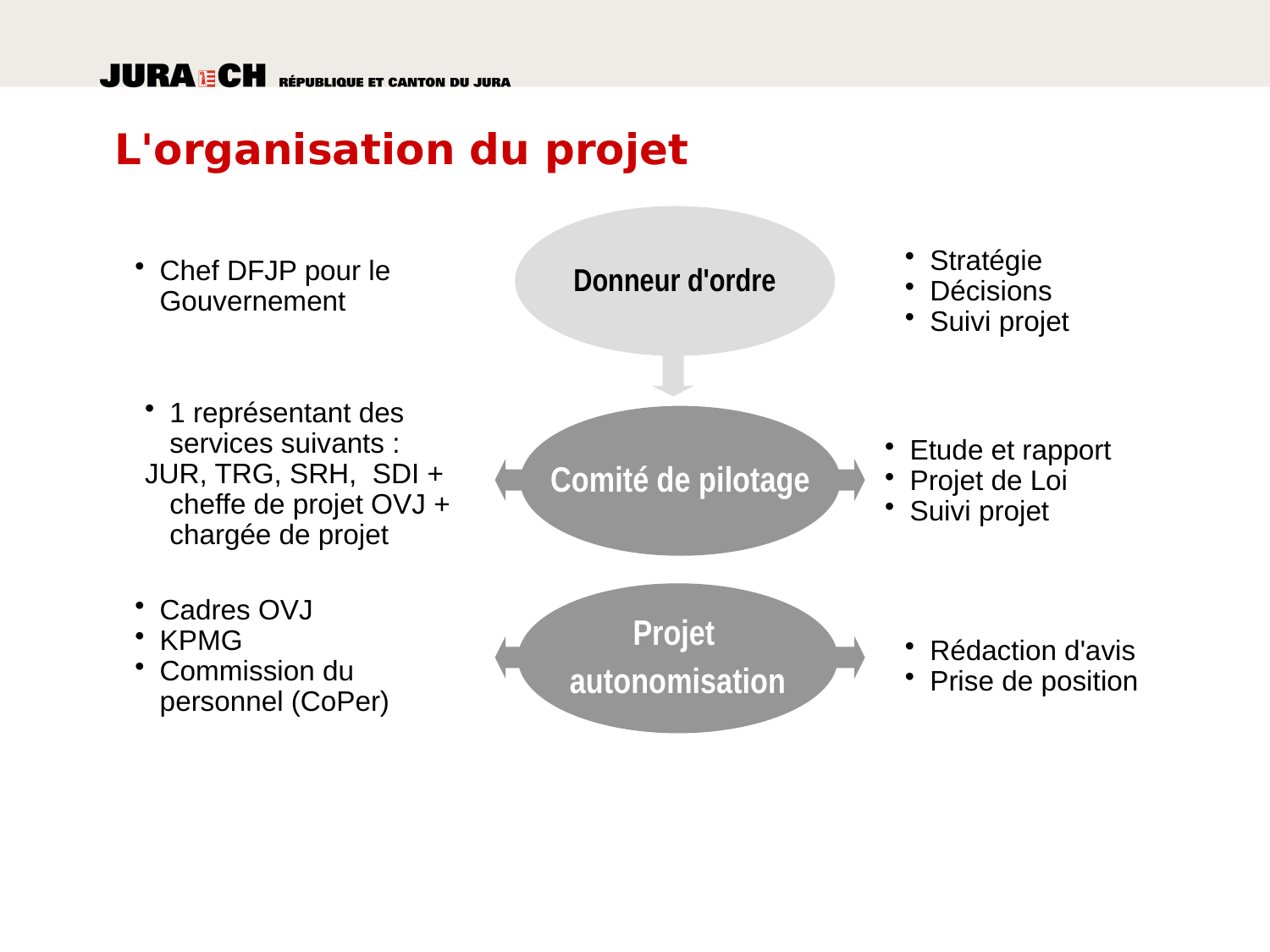

L'organisation du projet
Donneur d'ordre

Stratégie
Décisions
Suivi projet
Chef DFJP pour le Gouvernement
1 représentant des services suivants :
JUR, TRG, SRH,  SDI + cheffe de projet OVJ + chargée de projet
Comité de pilotage

Projet
autonomisation

Etude et rapport
Projet de Loi
Suivi projet
Cadres OVJ
KPMG
Commission du personnel (CoPer)

Rédaction d'avis
Prise de position